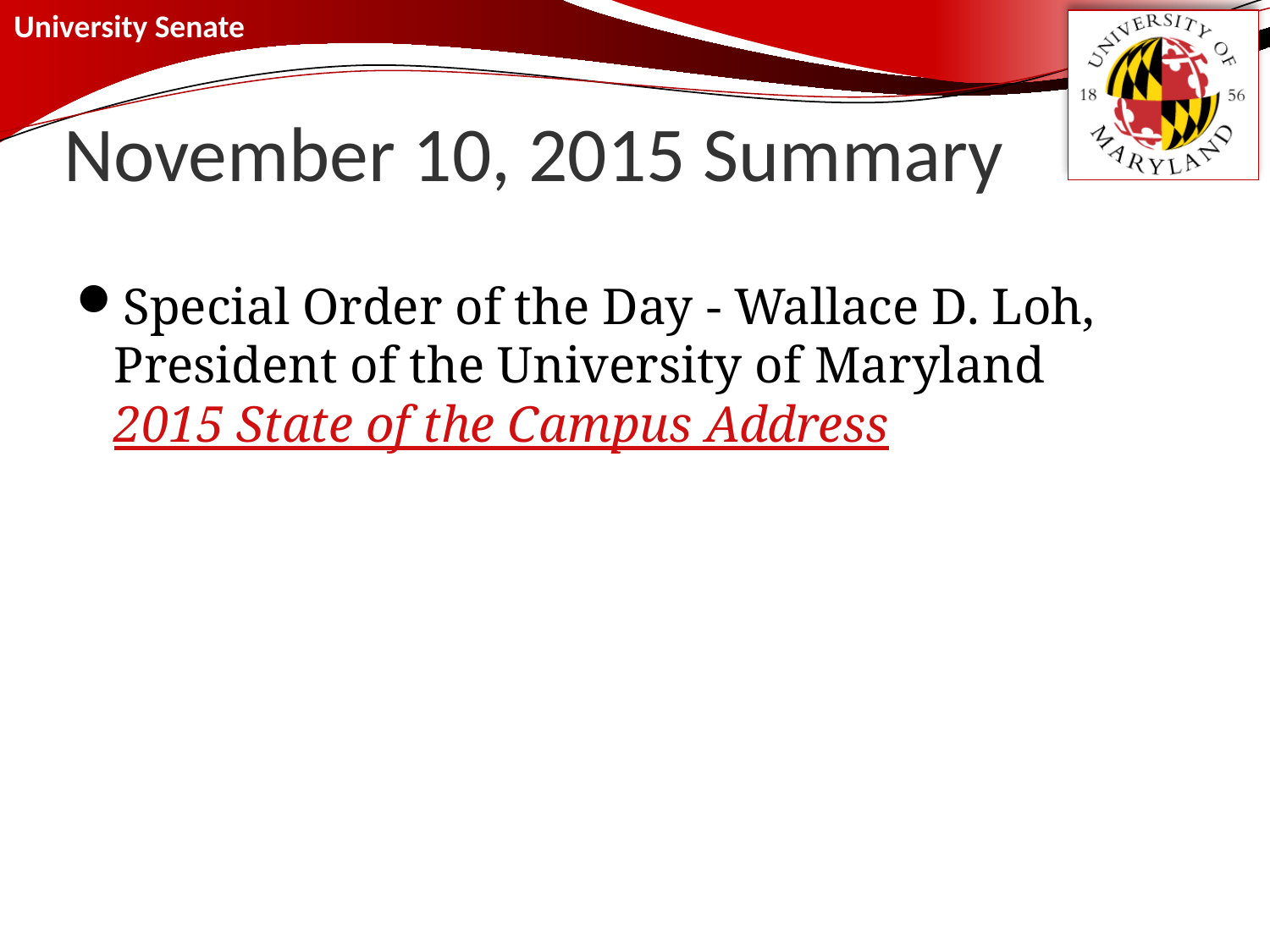

# November 10, 2015 Summary
Special Order of the Day - Wallace D. Loh, President of the University of Maryland
2015 State of the Campus Address